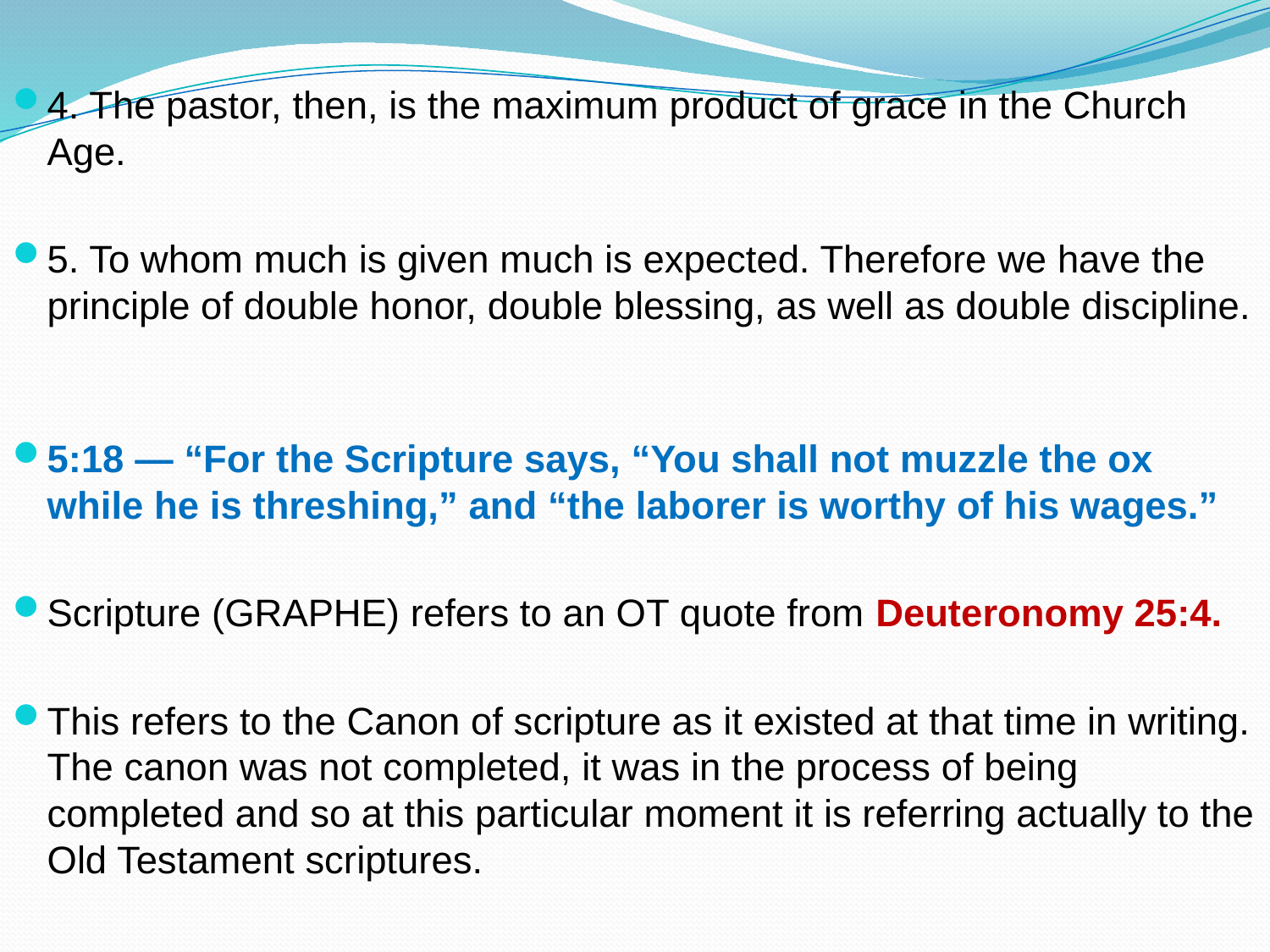

4. The pastor, then, is the maximum product of grace in the Church Age.

5. To whom much is given much is expected. Therefore we have the principle of double honor, double blessing, as well as double discipline.

5:18 — “For the Scripture says, “You shall not muzzle the ox while he is threshing,” and “the laborer is worthy of his wages.”

Scripture (GRAPHE) refers to an OT quote from Deuteronomy 25:4.

This refers to the Canon of scripture as it existed at that time in writing. The canon was not completed, it was in the process of being completed and so at this particular moment it is referring actually to the Old Testament scriptures.